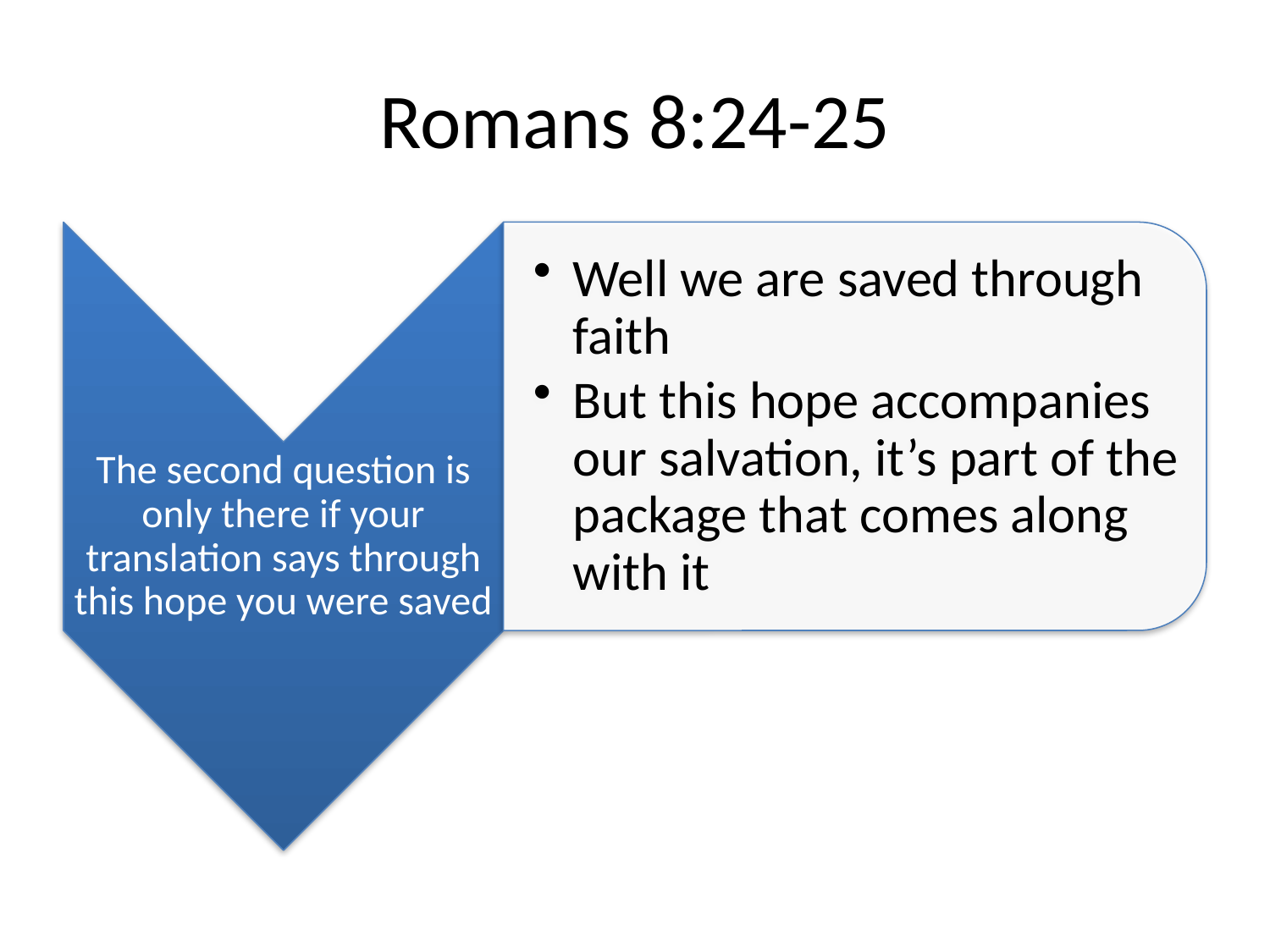

# Romans 8:24-25
The second question is only there if your translation says through this hope you were saved
Well we are saved through faith
But this hope accompanies our salvation, it’s part of the package that comes along with it